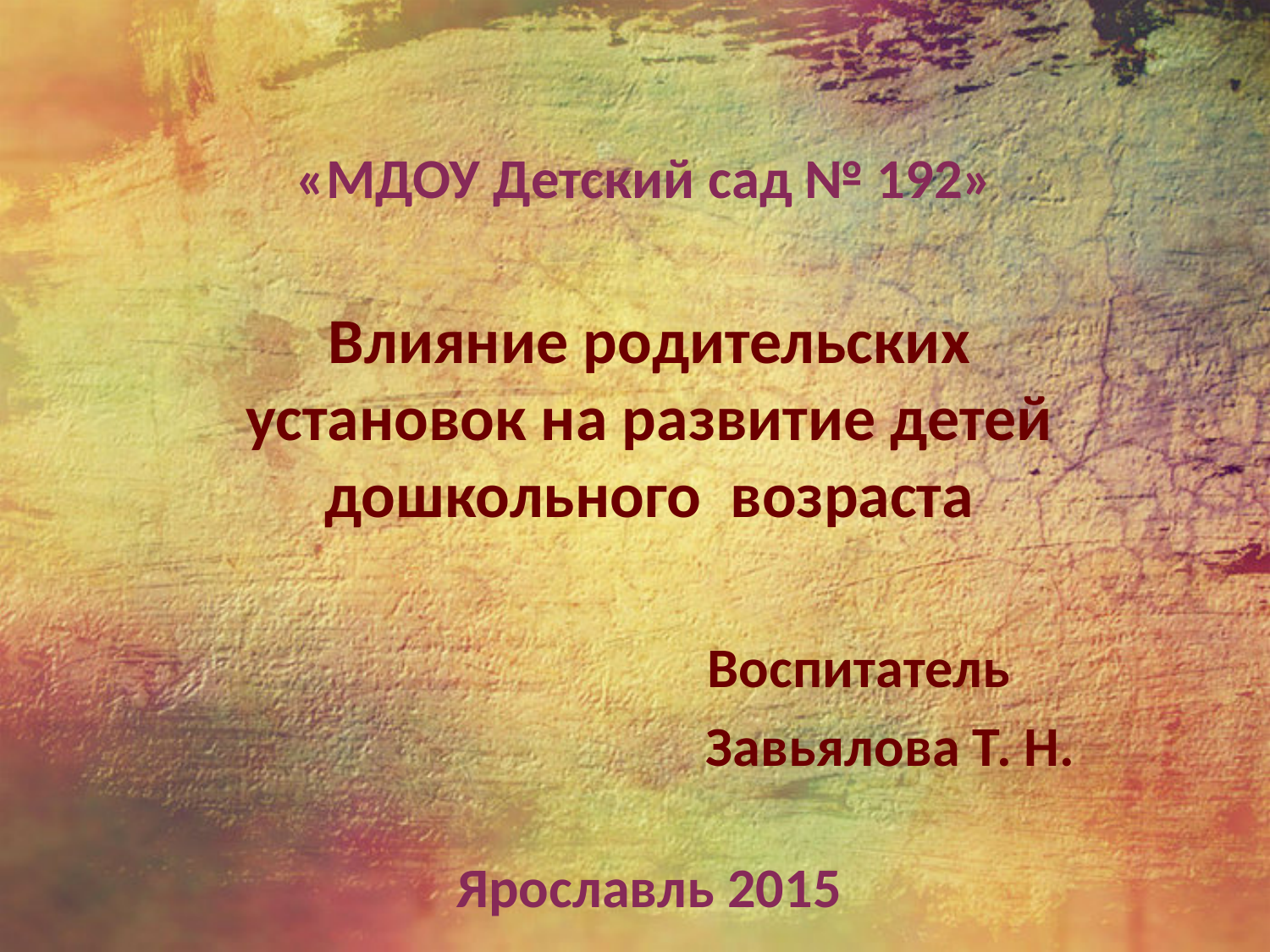

# «МДОУ Детский сад № 192»
Влияние родительских установок на развитие детей дошкольного  возраста

                                 Воспитатель
                                      Завьялова Т. Н.

Ярославль 2015